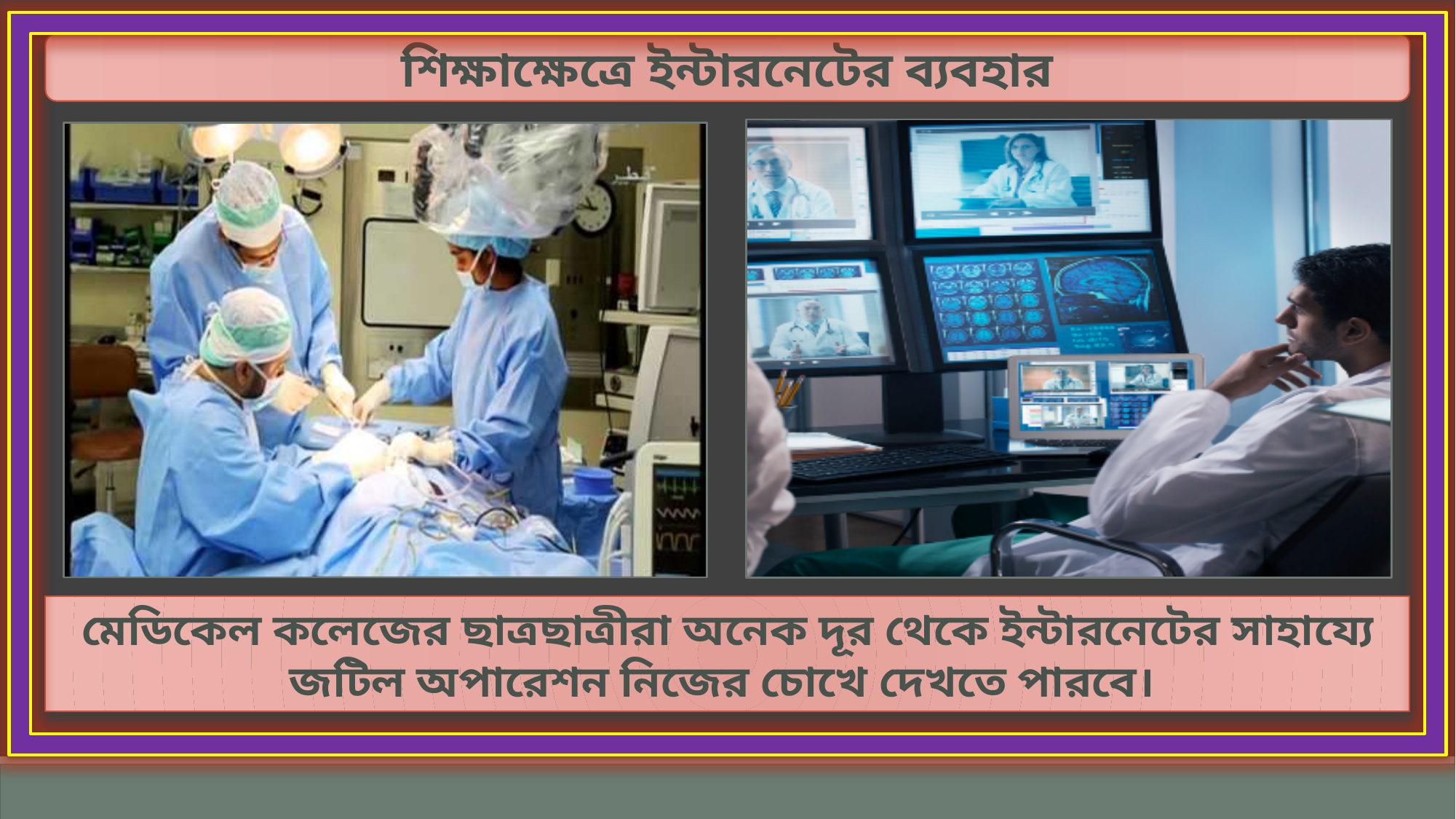

শিক্ষাক্ষেত্রে ইন্টারনেটের ব্যবহার

মেডিকেল কলেজের ছাত্রছাত্রীরা অনেক দূর থেকে ইন্টারনেটের সাহায্যে জটিল অপারেশন নিজের চোখে দেখতে পারবে।